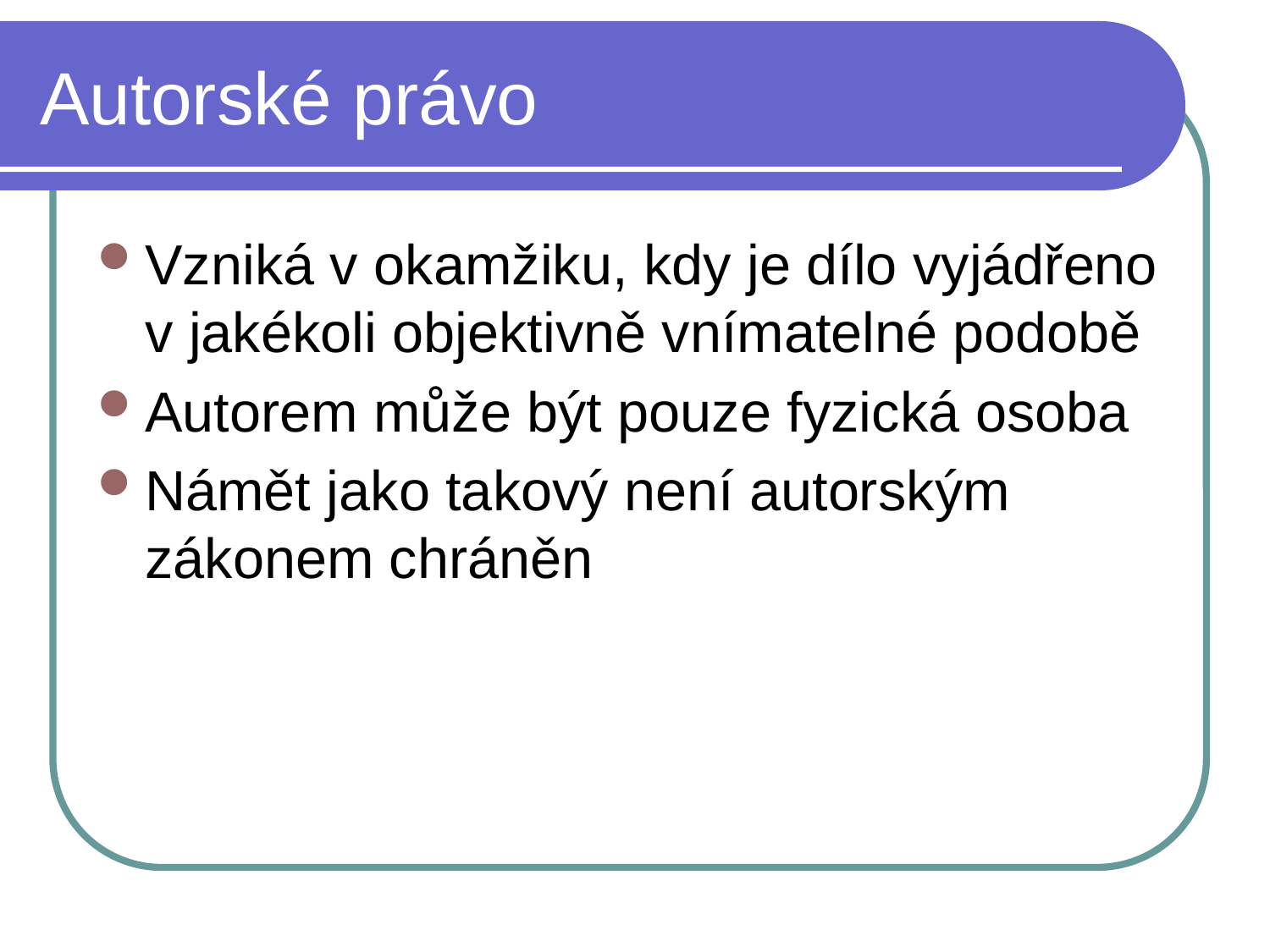

# Autorské právo
Vzniká v okamžiku, kdy je dílo vyjádřeno v jakékoli objektivně vnímatelné podobě
Autorem může být pouze fyzická osoba
Námět jako takový není autorským zákonem chráněn